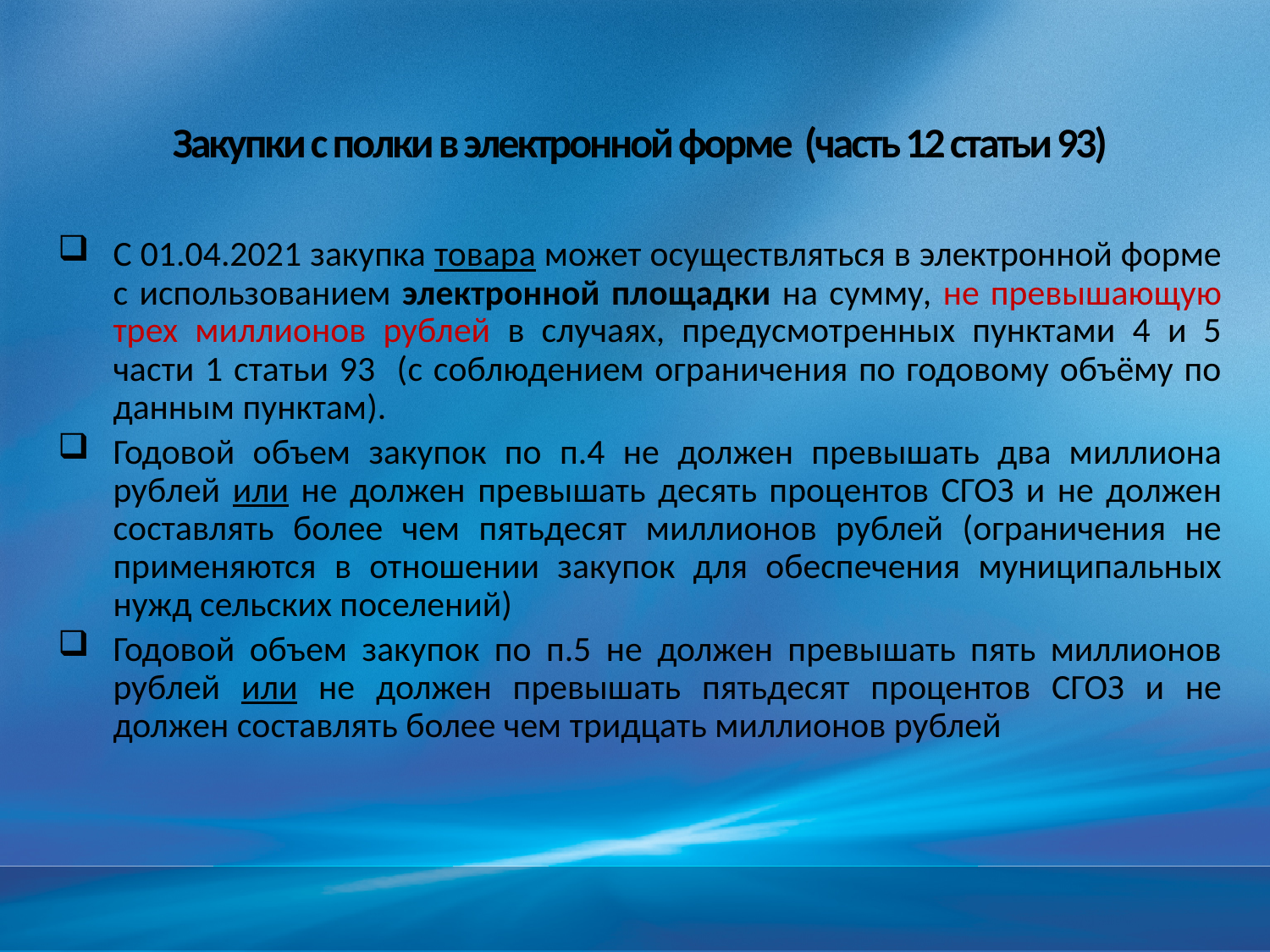

# Закупки с полки в электронной форме  (часть 12 статьи 93)
С 01.04.2021 закупка товара может осуществляться в электронной форме с использованием электронной площадки на сумму, не превышающую трех миллионов рублей в случаях, предусмотренных пунктами 4 и 5 части 1 статьи 93  (с соблюдением ограничения по годовому объёму по данным пунктам).
Годовой объем закупок по п.4 не должен превышать два миллиона рублей или не должен превышать десять процентов СГОЗ и не должен составлять более чем пятьдесят миллионов рублей (ограничения не применяются в отношении закупок для обеспечения муниципальных нужд сельских поселений)
Годовой объем закупок по п.5 не должен превышать пять миллионов рублей или не должен превышать пятьдесят процентов СГОЗ и не должен составлять более чем тридцать миллионов рублей